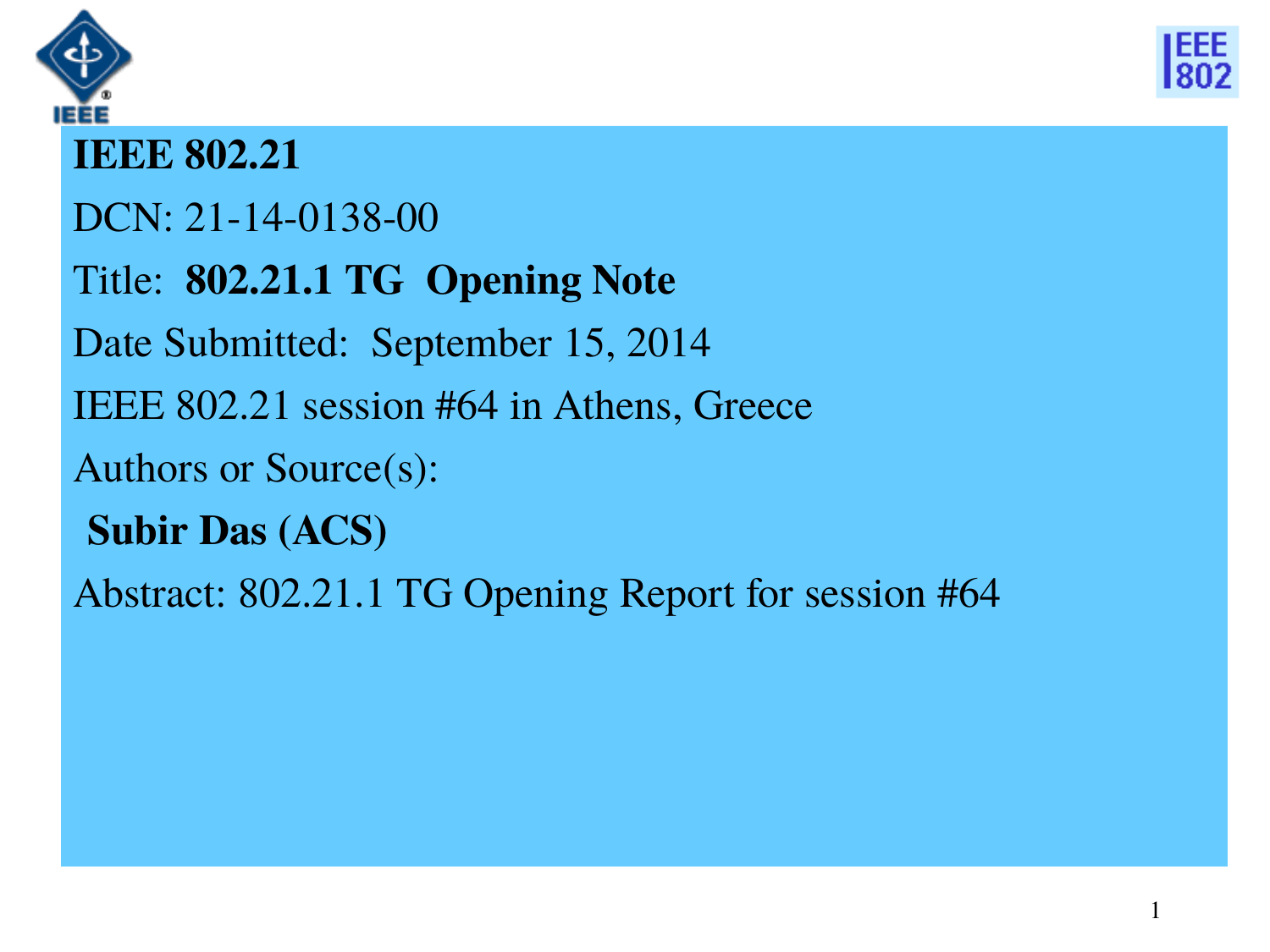

IEEE 802.21
DCN: 21-14-0138-00
Title:  802.21.1 TG  Opening Note
Date Submitted:  September 15, 2014
IEEE 802.21 session #64 in Athens, Greece
Authors or Source(s):
 Subir Das (ACS)
Abstract: 802.21.1 TG Opening Report for session #64
1